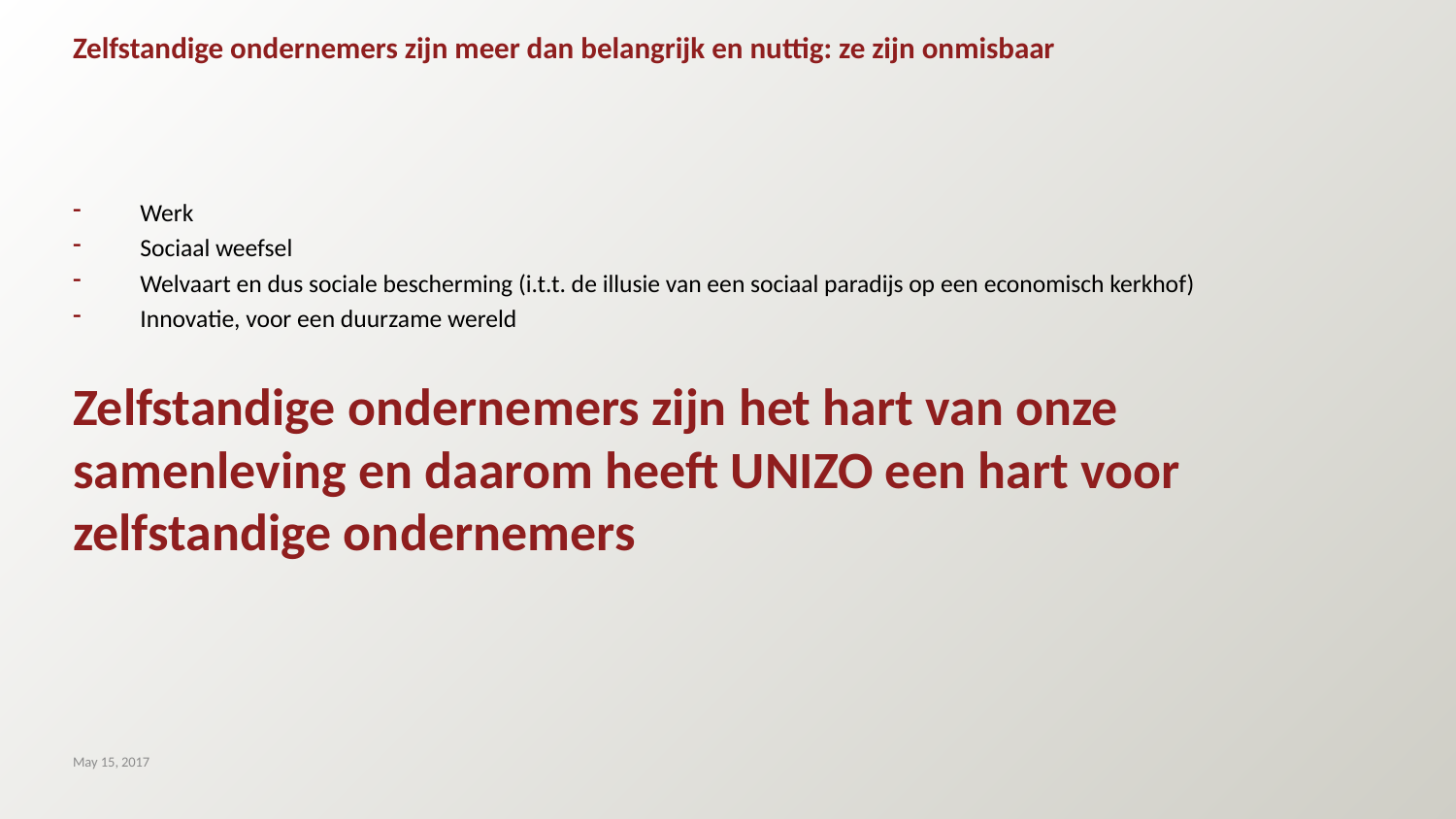

# Zelfstandige ondernemers zijn meer dan belangrijk en nuttig: ze zijn onmisbaar
Werk
Sociaal weefsel
Welvaart en dus sociale bescherming (i.t.t. de illusie van een sociaal paradijs op een economisch kerkhof)
Innovatie, voor een duurzame wereld

Zelfstandige ondernemers zijn het hart van onze samenleving en daarom heeft UNIZO een hart voor zelfstandige ondernemers

May 15, 2017
© Unizo
4